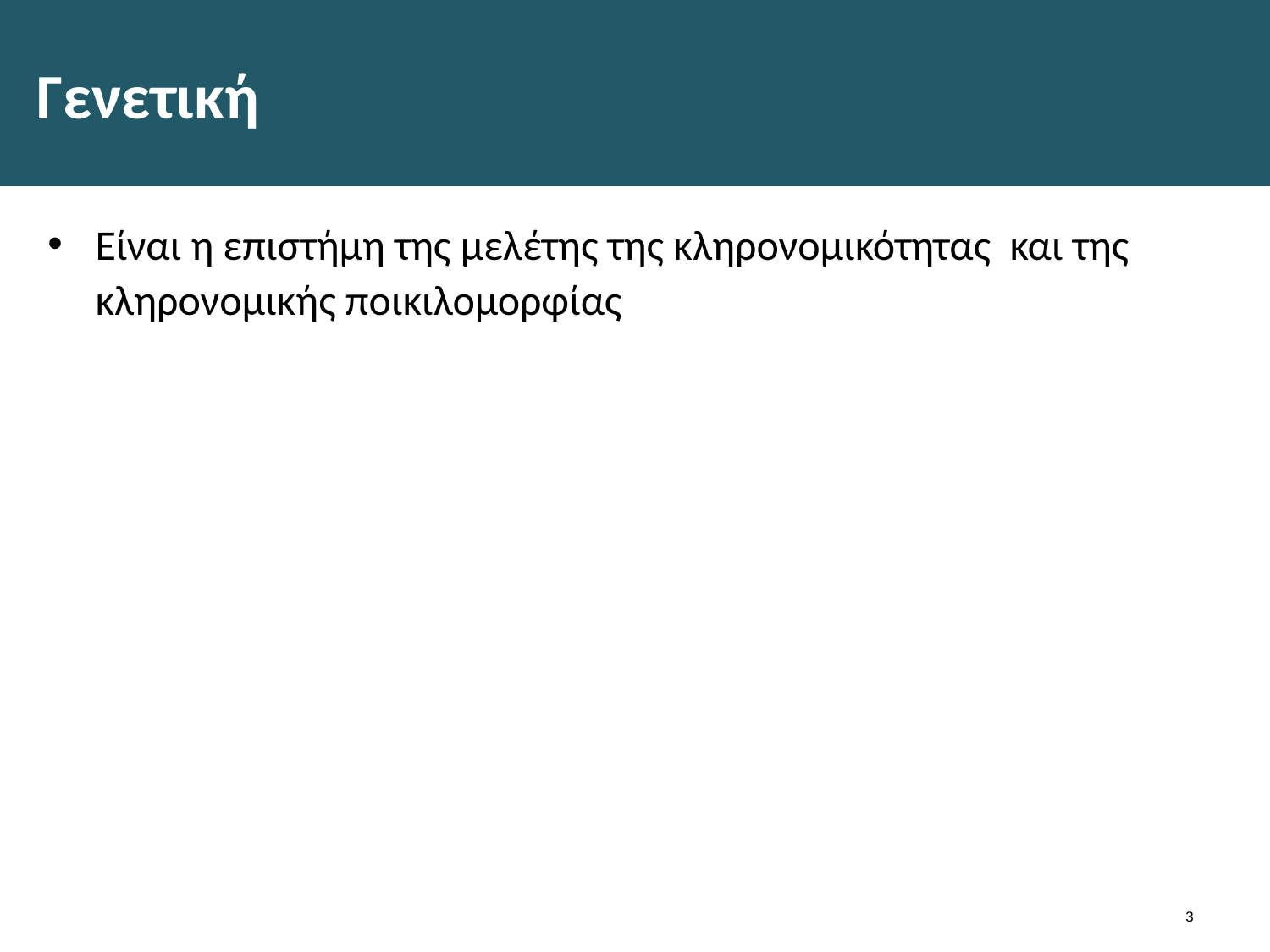

# Γενετική
Είναι η επιστήμη της μελέτης της κληρονομικότητας  και της κληρονομικής ποικιλομορφίας

3